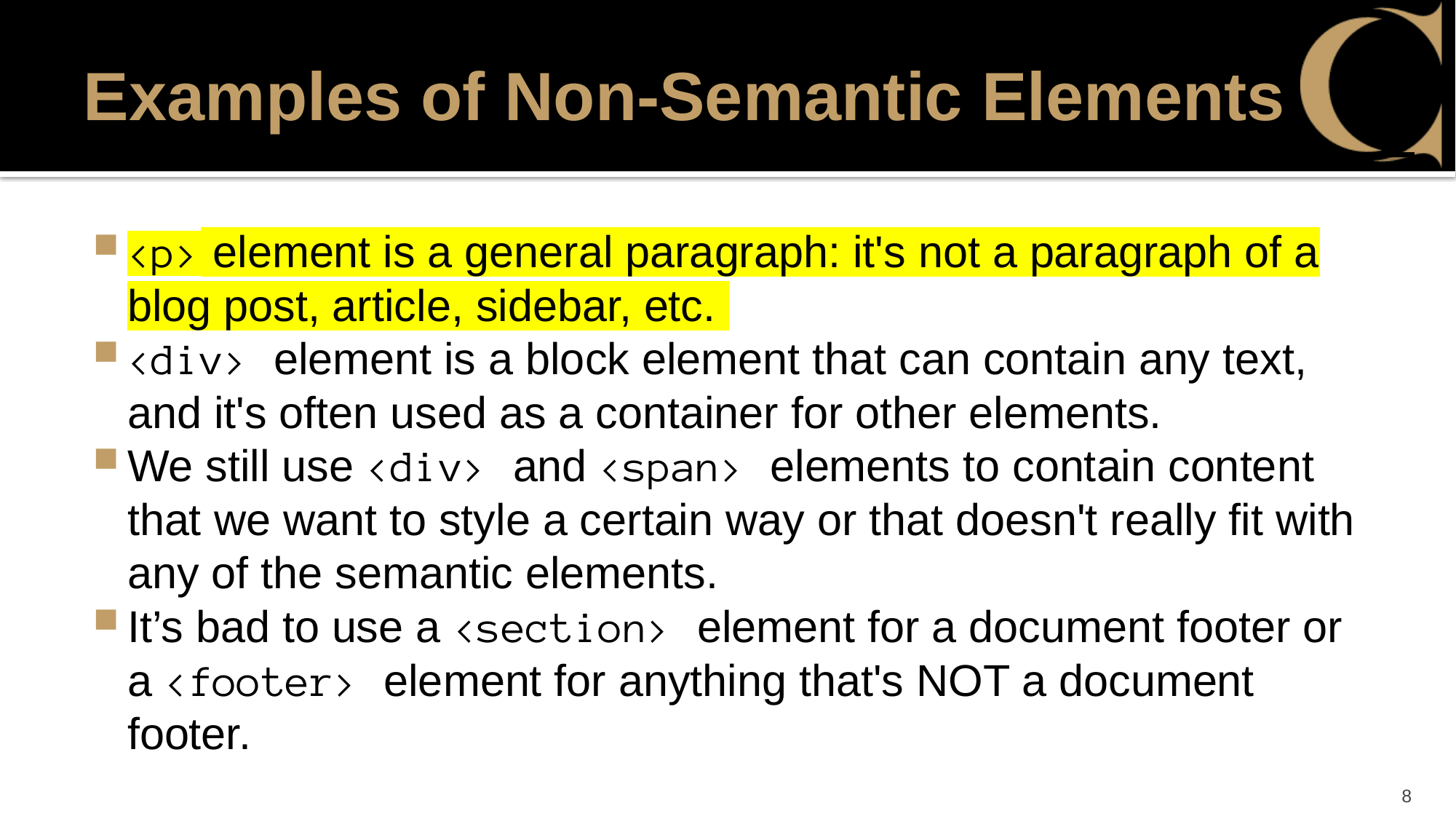

# Examples of Non-Semantic Elements
<p> element is a general paragraph: it's not a paragraph of a blog post, article, sidebar, etc.
<div> element is a block element that can contain any text, and it's often used as a container for other elements.
We still use <div> and <span> elements to contain content that we want to style a certain way or that doesn't really fit with any of the semantic elements.
It’s bad to use a <section> element for a document footer or a <footer> element for anything that's NOT a document footer.
8